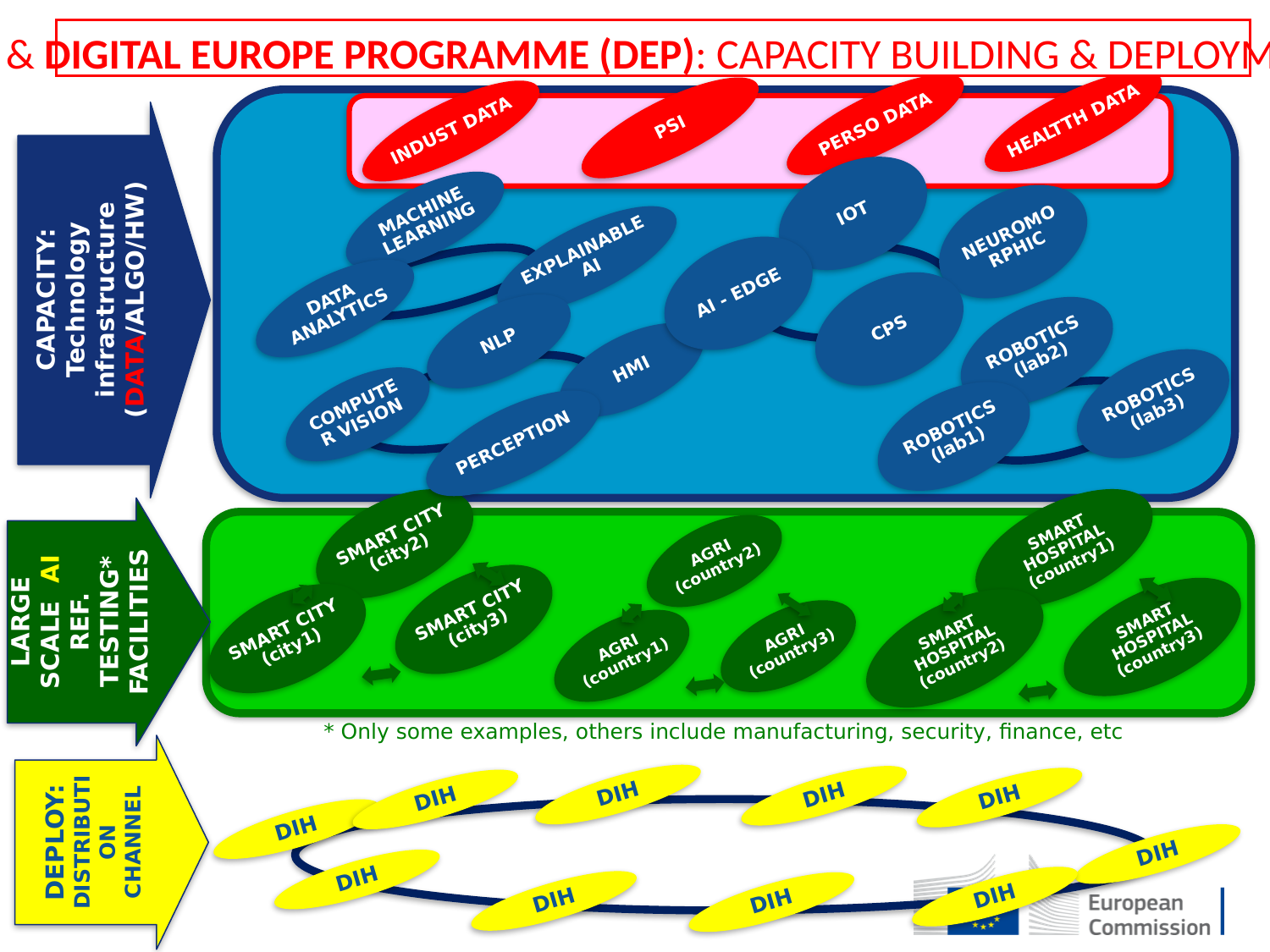

AI & Digital Europe Programme (DEP): Capacity building & Deployment

HEALTTH DATA
PERSO DATA
PSI
INDUST DATA

CAPACITY: Technology infrastructure (DATA/ALGO/HW)

IOT
NEUROMORPHIC
AI - EDGE

CPS
MACHINE LEARNING
EXPLAINABLE AI

DATA ANALYTICS
NLP
HMI

COMPUTER VISION
PERCEPTION
ROBOTICS (lab2)
ROBOTICS(lab3)

ROBOTICS (lab1)
LARGE SCALE  AI REF. TESTING*
FACILITIES
SMART CITY (city2)

SMART CITY (city3)

SMART CITY (city1)

SMART HOSPITAL (country1)

SMART HOSPITAL (country3)

SMART HOSPITAL (country2)

AGRI (country2)

AGRI (country3)
AGRI (country1)

* Only some examples, others include manufacturing, security, finance, etc

DEPLOY: DISTRIBUTION CHANNEL
DIH
DIH
DIH
DIH

DIH
DIH
DIH
DIH
DIH
DIH